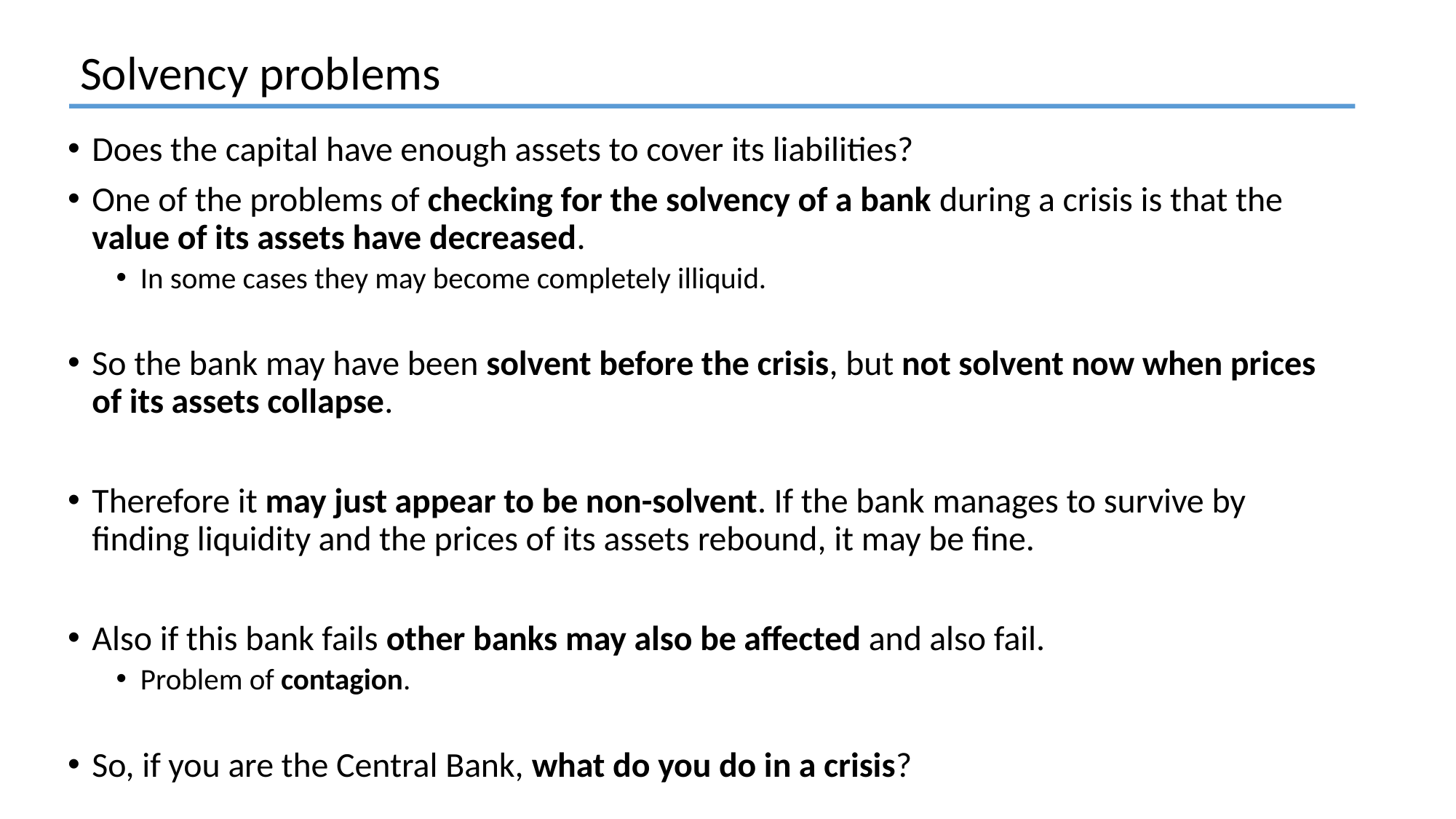

# Solvency problems

Does the capital have enough assets to cover its liabilities?
One of the problems of checking for the solvency of a bank during a crisis is that the value of its assets have decreased.
In some cases they may become completely illiquid.

So the bank may have been solvent before the crisis, but not solvent now when prices of its assets collapse.

Therefore it may just appear to be non-solvent. If the bank manages to survive by finding liquidity and the prices of its assets rebound, it may be fine.

Also if this bank fails other banks may also be affected and also fail.
Problem of contagion.

So, if you are the Central Bank, what do you do in a crisis?